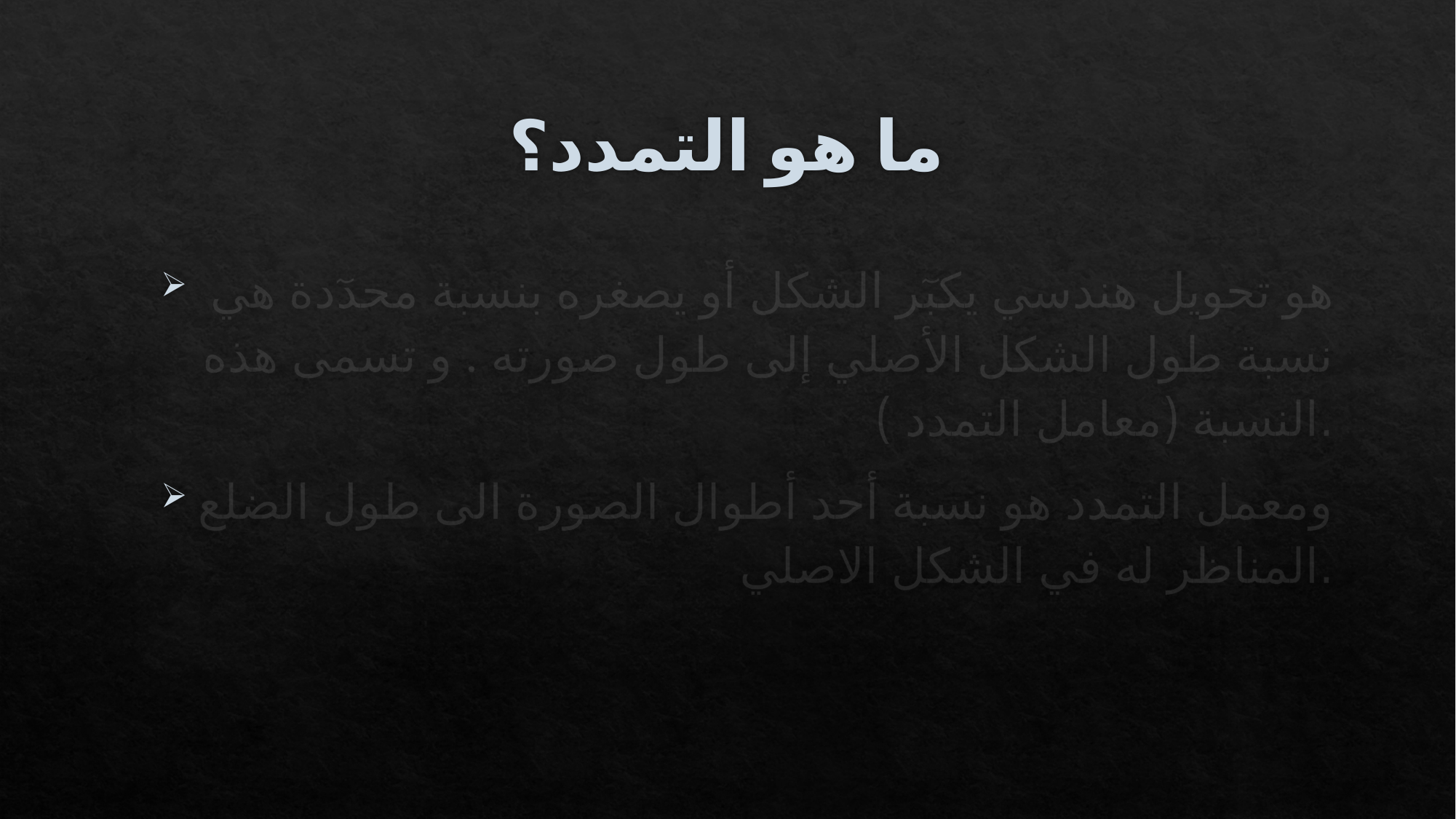

# ما هو التمدد؟
 هو تحويل هندسي يكبٓر الشكل أو يصغره بنسبة محدٓدة هي نسبة طول الشكل الأصلي إلى طول صورته . و تسمى هذه النسبة (معامل التمدد ).
ومعمل التمدد هو نسبة أحد أطوال الصورة الى طول الضلع المناظر له في الشكل الاصلي.